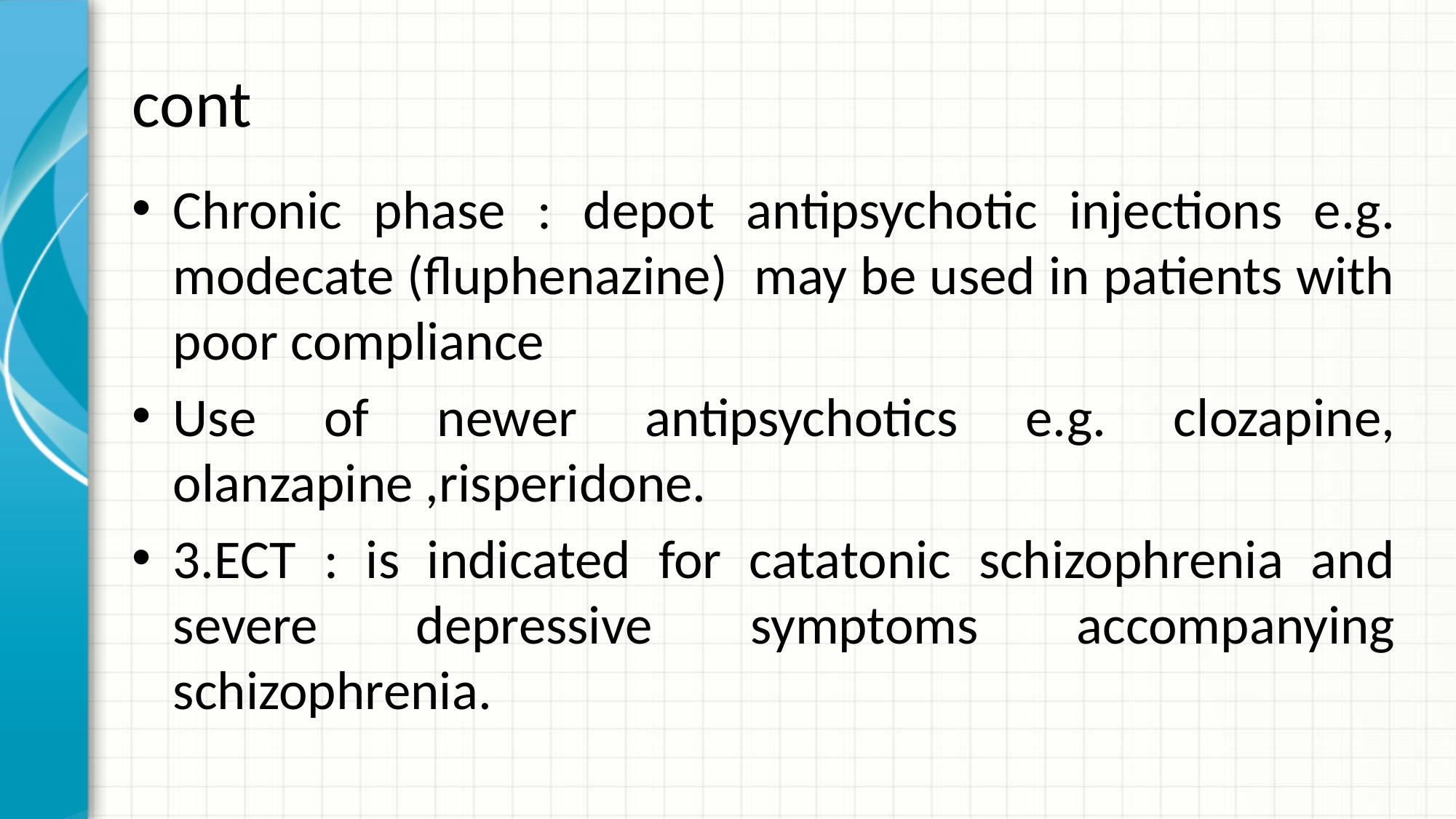

# cont
Chronic phase : depot antipsychotic injections e.g. modecate (fluphenazine)  may be used in patients with poor compliance
Use of newer antipsychotics e.g. clozapine, olanzapine ,risperidone.
3.ECT : is indicated for catatonic schizophrenia and severe depressive symptoms accompanying schizophrenia.